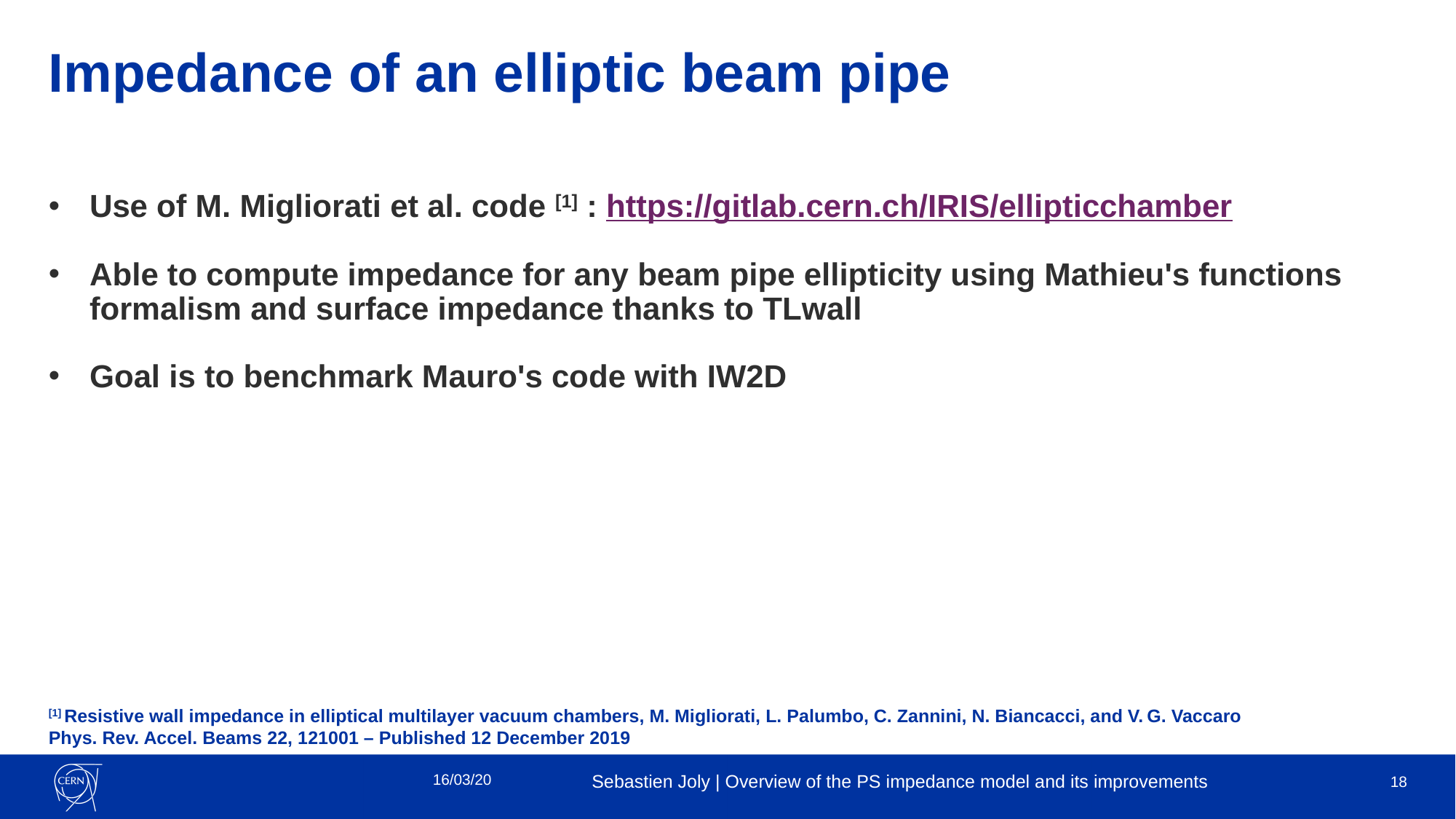

# Impedance of an elliptic beam pipe
Use of M. Migliorati et al. code [1] : https://gitlab.cern.ch/IRIS/ellipticchamber
Able to compute impedance for any beam pipe ellipticity using Mathieu's functions formalism and surface impedance thanks to TLwall
Goal is to benchmark Mauro's code with IW2D
[1] Resistive wall impedance in elliptical multilayer vacuum chambers, M. Migliorati, L. Palumbo, C. Zannini, N. Biancacci, and V. G. Vaccaro
Phys. Rev. Accel. Beams 22, 121001 – Published 12 December 2019
Sebastien Joly | Overview of the PS impedance model and its improvements
18
16/03/20